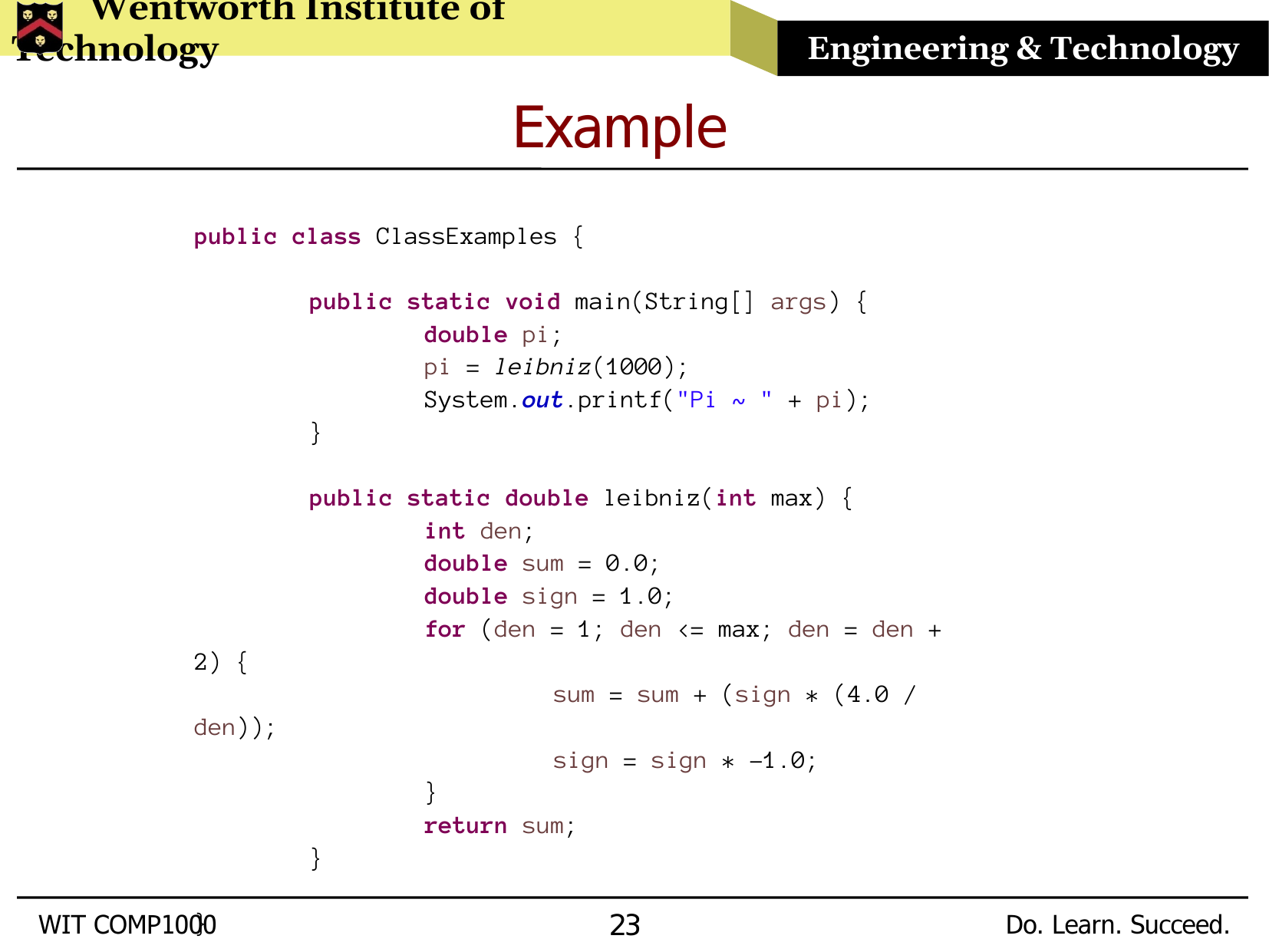

# Example

public class ClassExamples {

	public static void main(String[] args) {
		double pi;
		pi = leibniz(1000);
		System.out.printf("Pi ~ " + pi);
	}

	public static double leibniz(int max) {
		int den;
		double sum = 0.0;
		double sign = 1.0;
		for (den = 1; den <= max; den = den + 2) {
			 sum = sum + (sign * (4.0 / den));
			 sign = sign * -1.0;
		}
		return sum;
	}

}